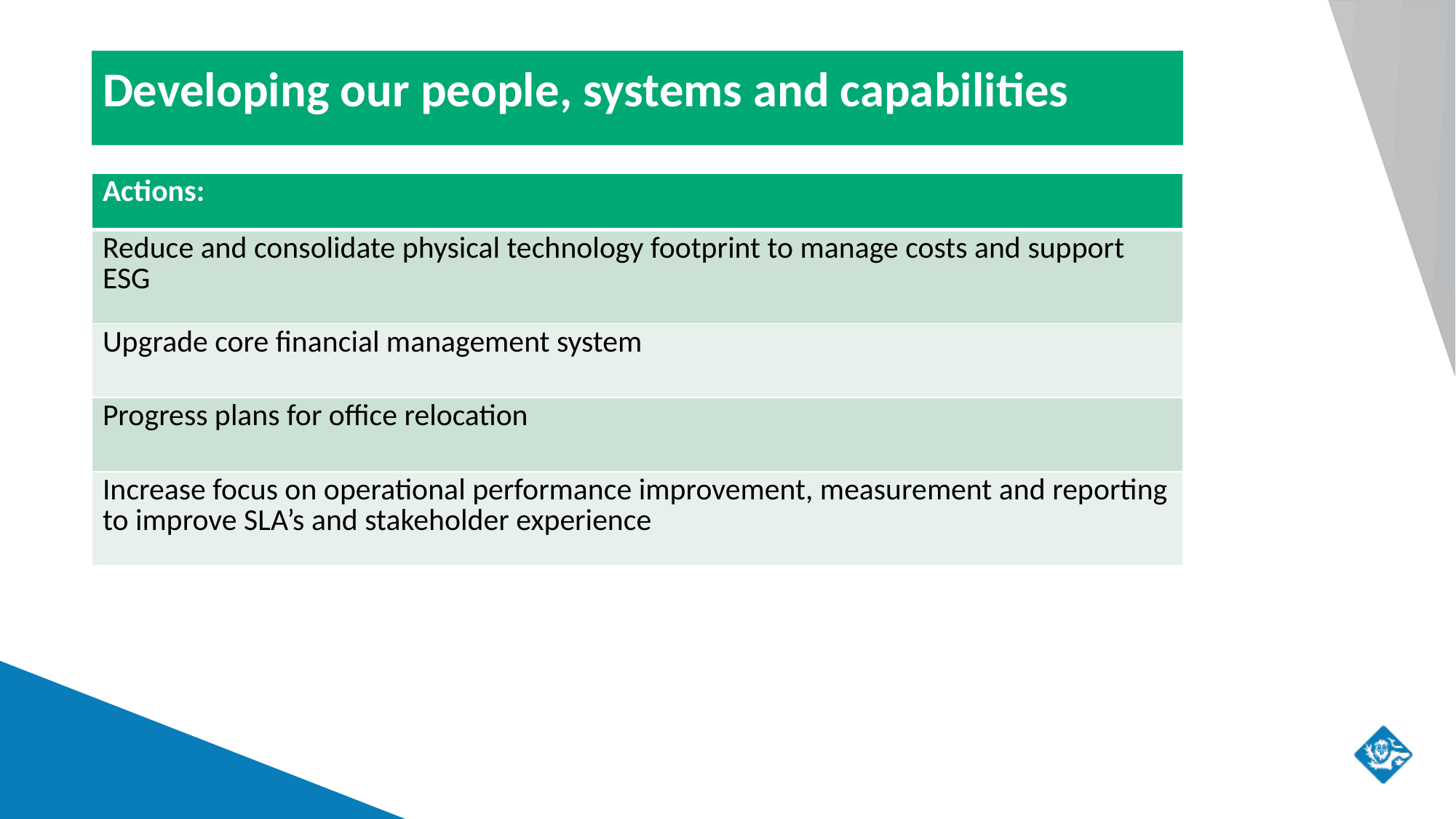

Developing our people, systems and capabilities

#
| Actions: |
| --- |
| Reduce and consolidate physical technology footprint to manage costs and support ESG |
| Upgrade core financial management system |
| Progress plans for office relocation |
| Increase focus on operational performance improvement, measurement and reporting to improve SLA’s and stakeholder experience |